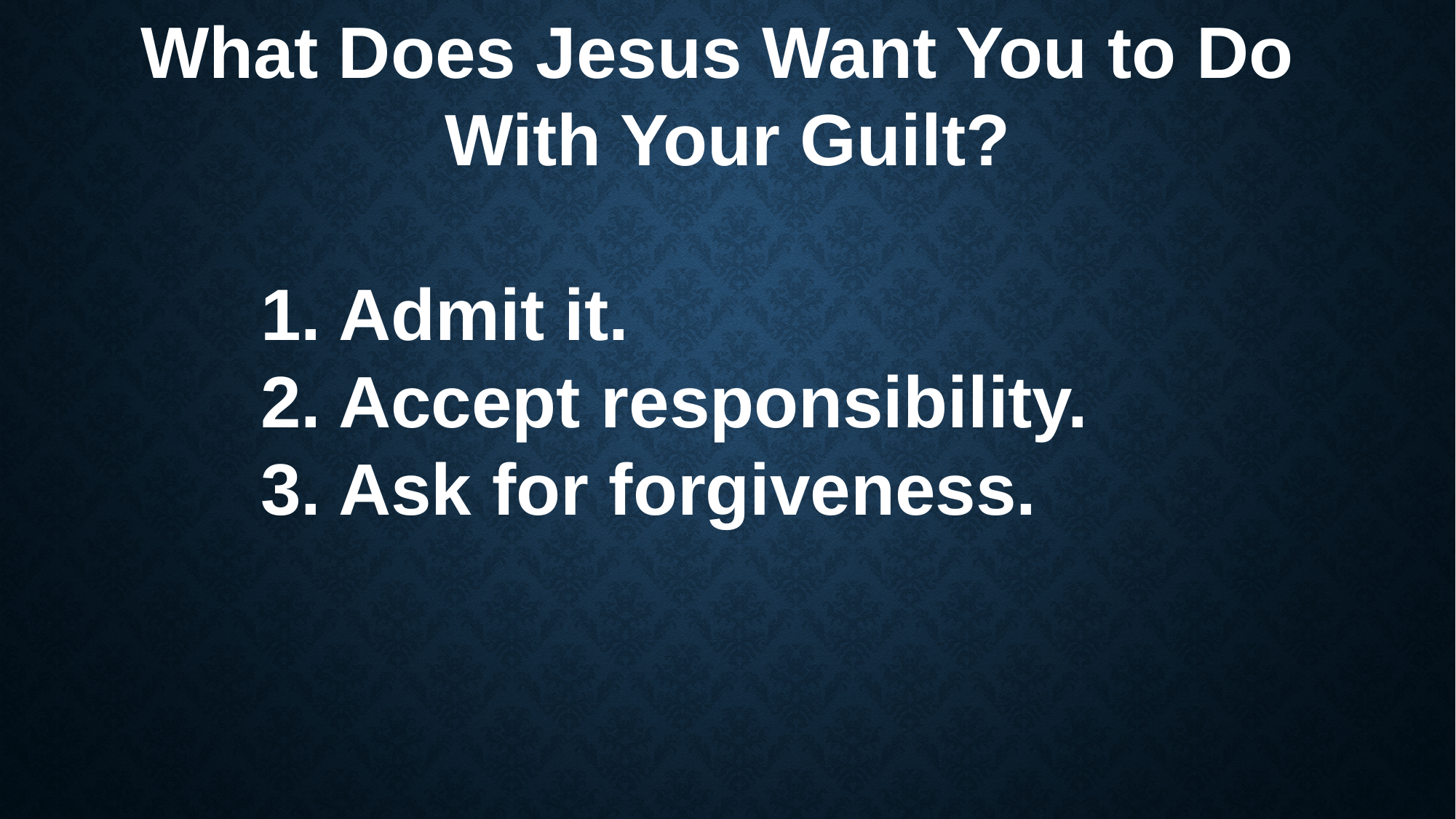

What Does Jesus Want You to Do
With Your Guilt?

		1. Admit it.
		2. Accept responsibility.
		3. Ask for forgiveness.